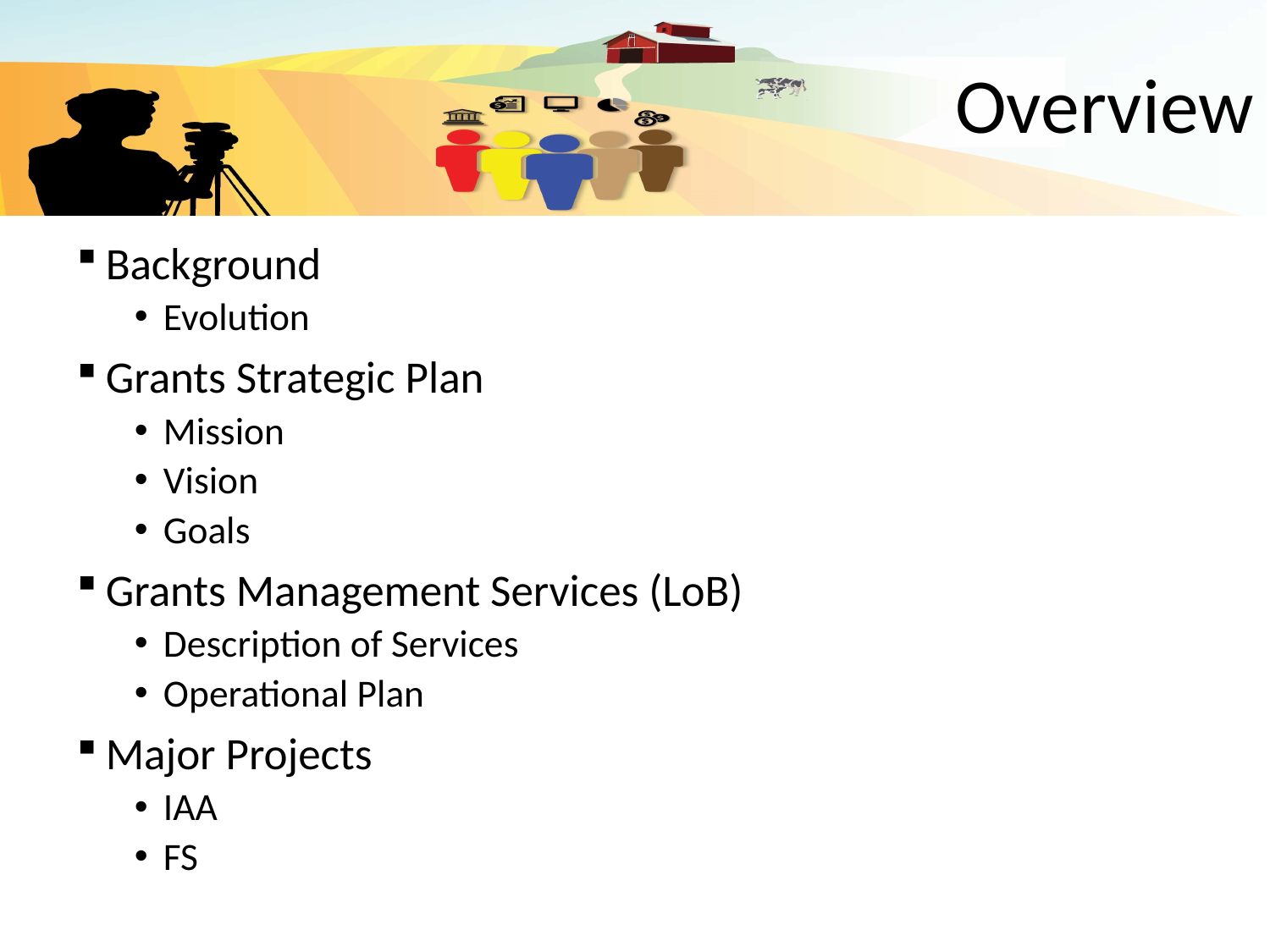

# Overview
Background
Evolution
Grants Strategic Plan
Mission
Vision
Goals
Grants Management Services (LoB)
Description of Services
Operational Plan
Major Projects
IAA
FS